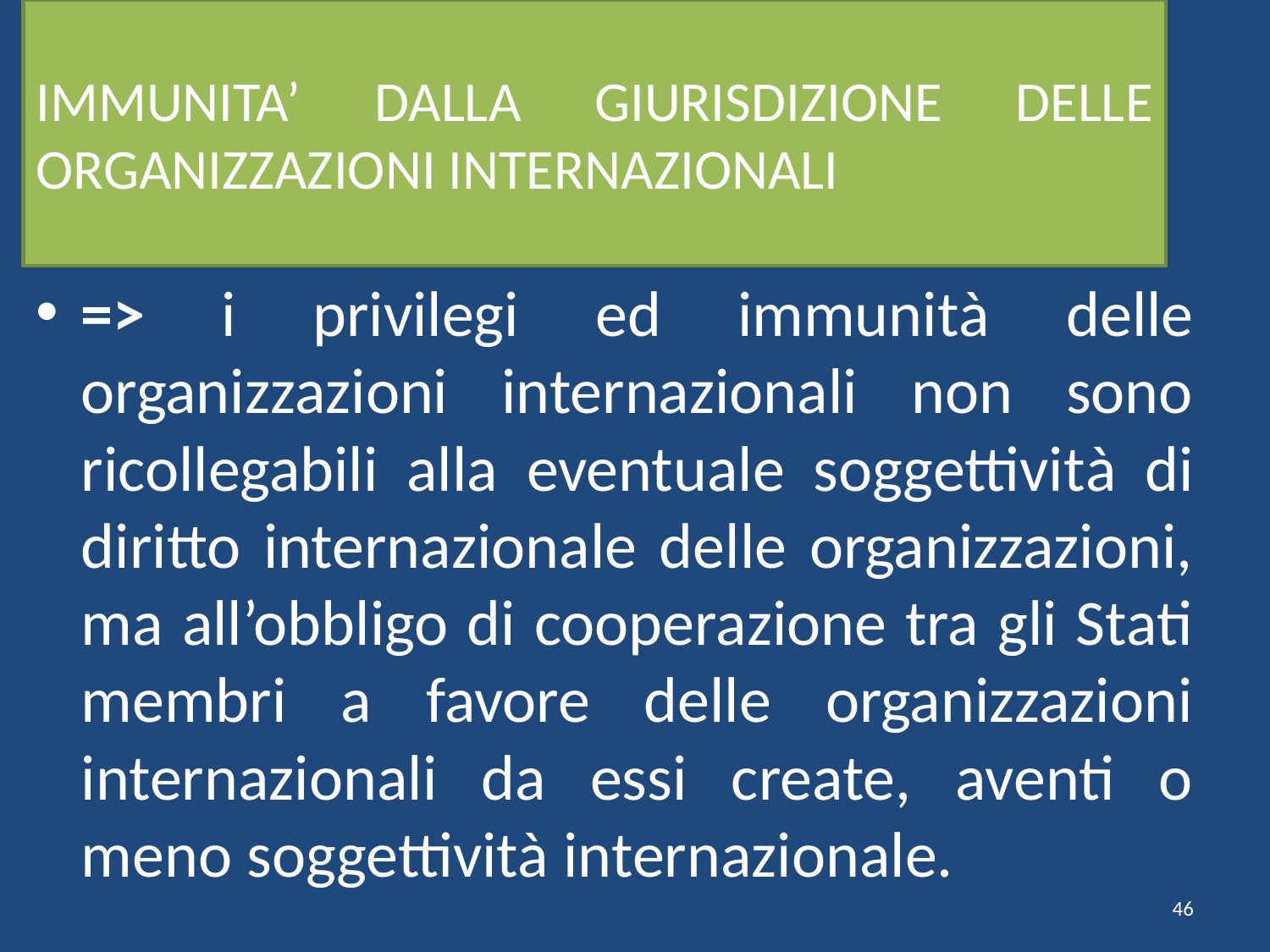

# IMMUNITA’ DALLA GIURISDIZIONE DELLE ORGANIZZAZIONI INTERNAZIONALI
=> i privilegi ed immunità delle organizzazioni internazionali non sono ricollegabili alla eventuale soggettività di diritto internazionale delle organizzazioni, ma all’obbligo di cooperazione tra gli Stati membri a favore delle organizzazioni internazionali da essi create, aventi o meno soggettività internazionale.
46